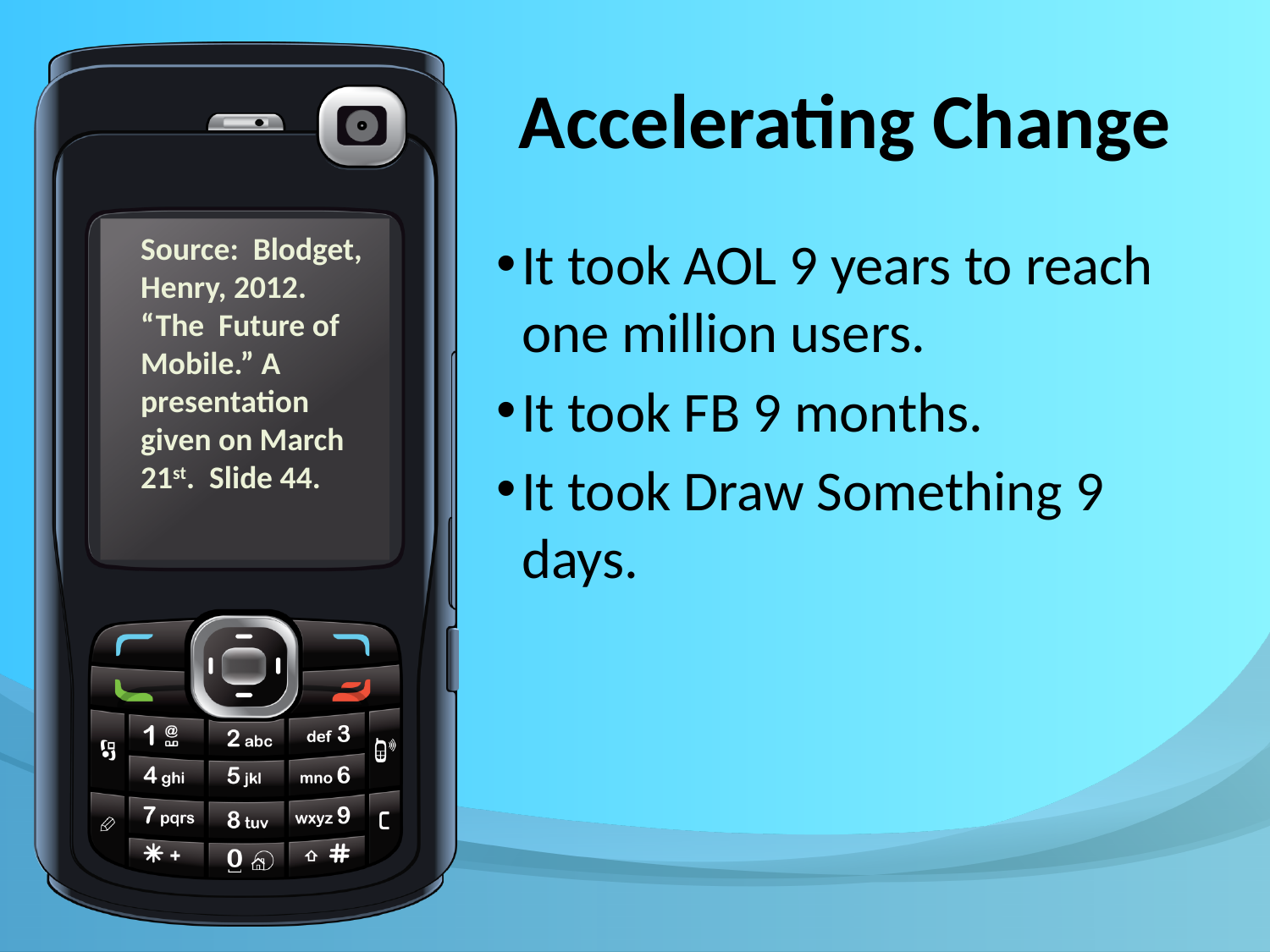

# Accelerating Change
Source:  Blodget, Henry, 2012. “The  Future of Mobile.” A presentation given on March 21st.  Slide 44.
It took AOL 9 years to reach one million users.
It took FB 9 months.
It took Draw Something 9 days.